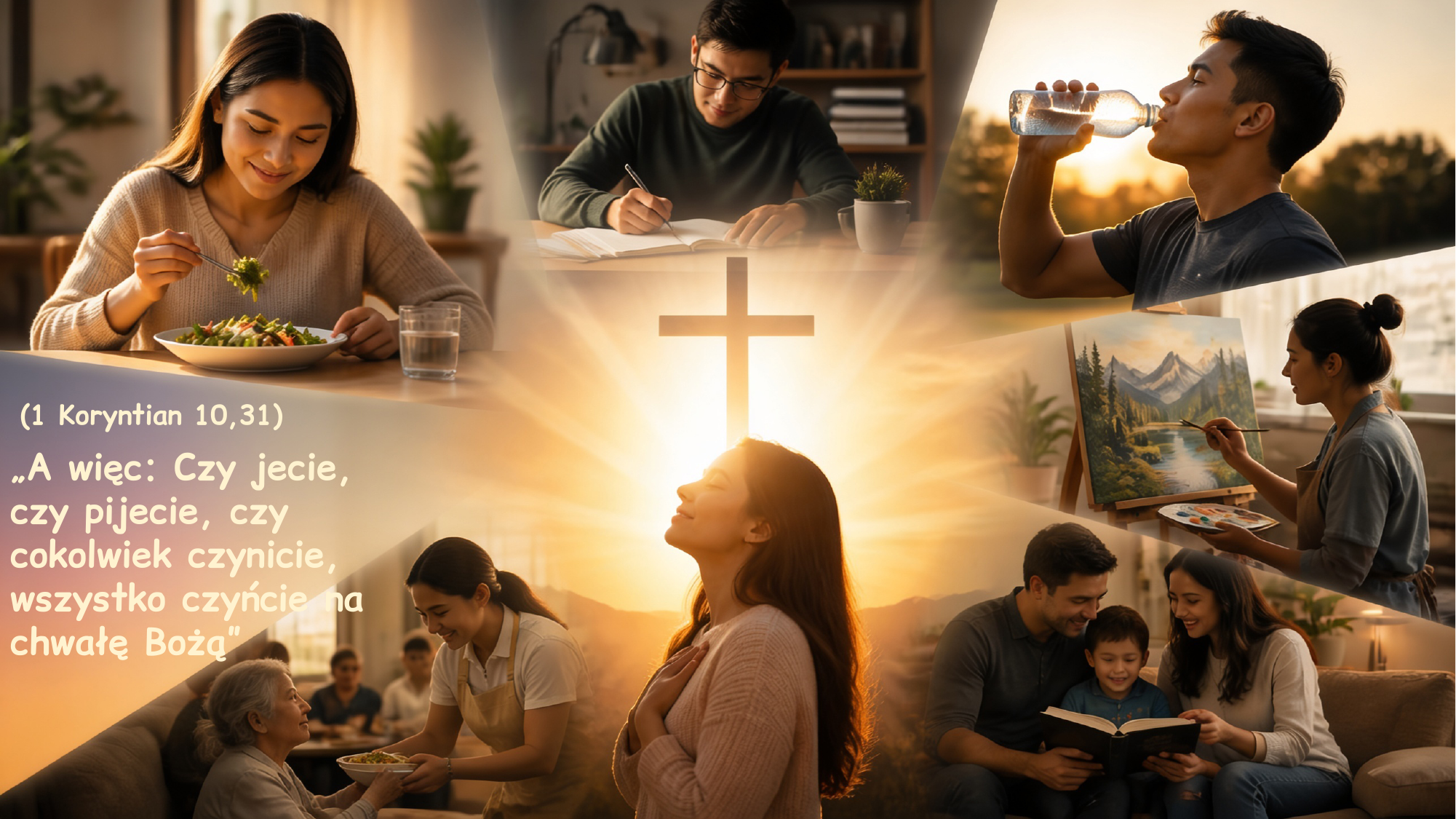

(1 Koryntian 10,31)
„A więc: Czy jecie, czy pijecie, czy cokolwiek czynicie, wszystko czyńcie na chwałę Bożą”